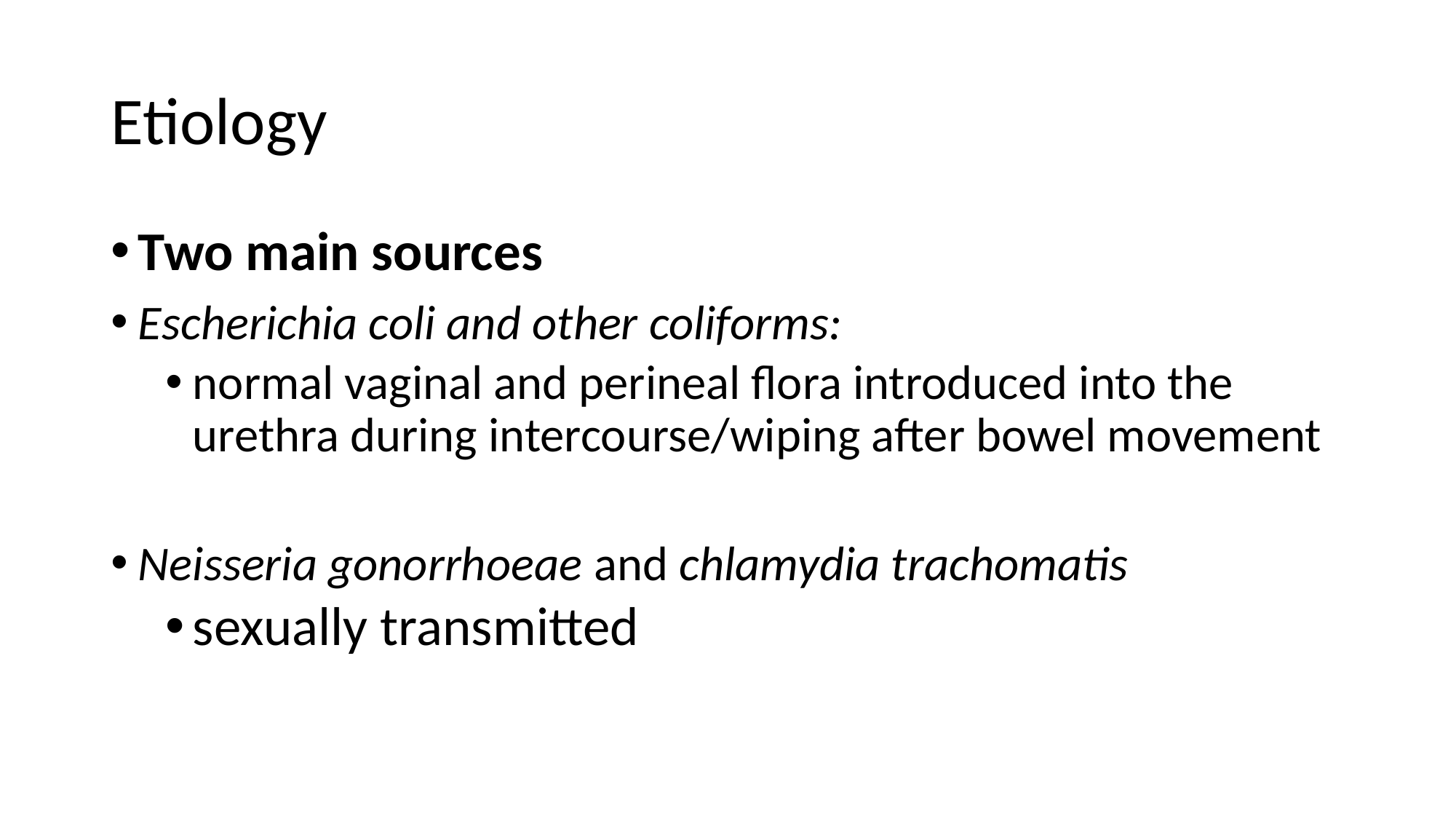

# Etiology
Two main sources
Escherichia coli and other coliforms:
normal vaginal and perineal flora introduced into the urethra during intercourse/wiping after bowel movement

Neisseria gonorrhoeae and chlamydia trachomatis
sexually transmitted